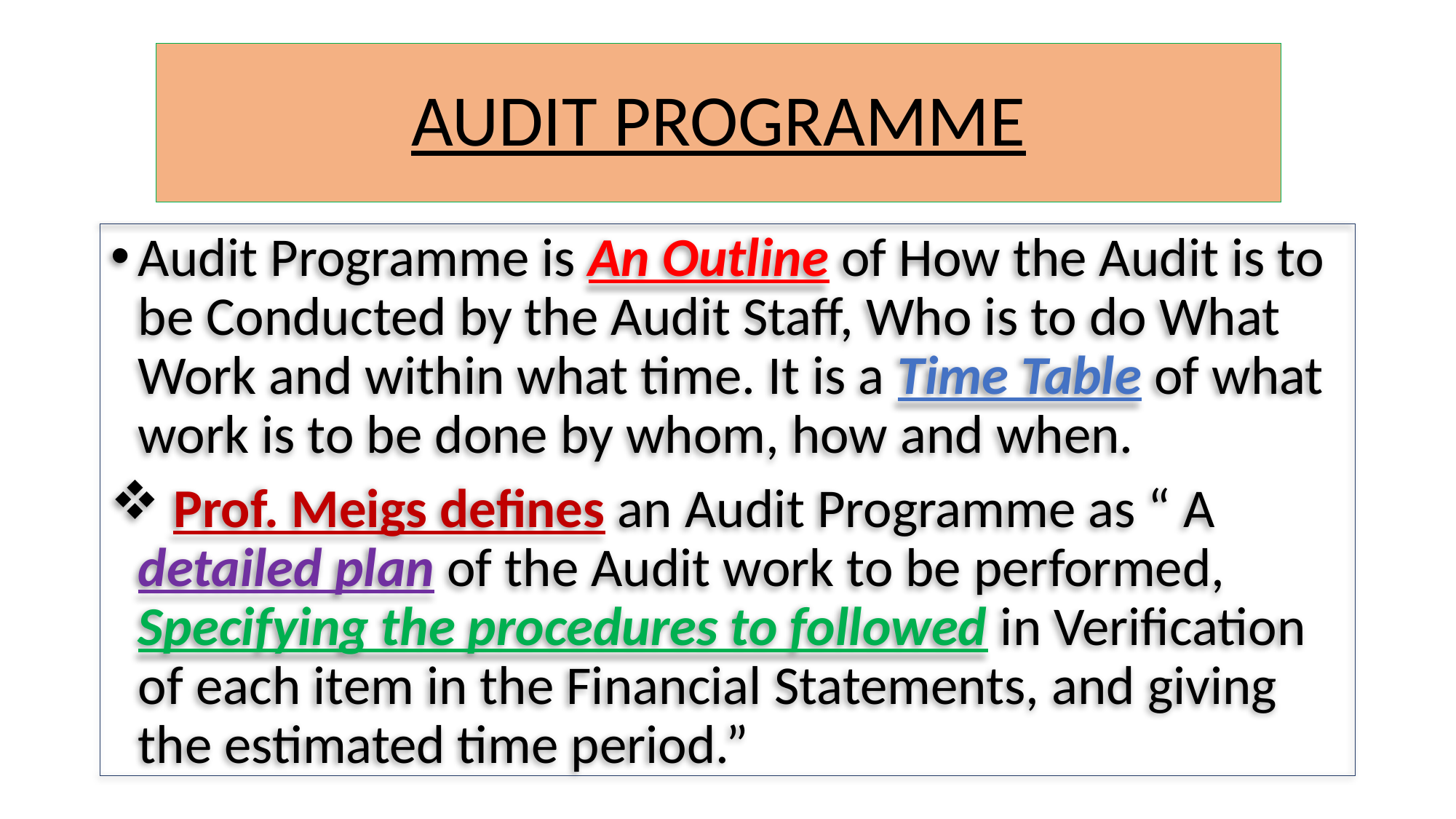

# AUDIT PROGRAMME
Audit Programme is An Outline of How the Audit is to be Conducted by the Audit Staff, Who is to do What Work and within what time. It is a Time Table of what work is to be done by whom, how and when.
 Prof. Meigs defines an Audit Programme as “ A detailed plan of the Audit work to be performed, Specifying the procedures to followed in Verification of each item in the Financial Statements, and giving the estimated time period.”